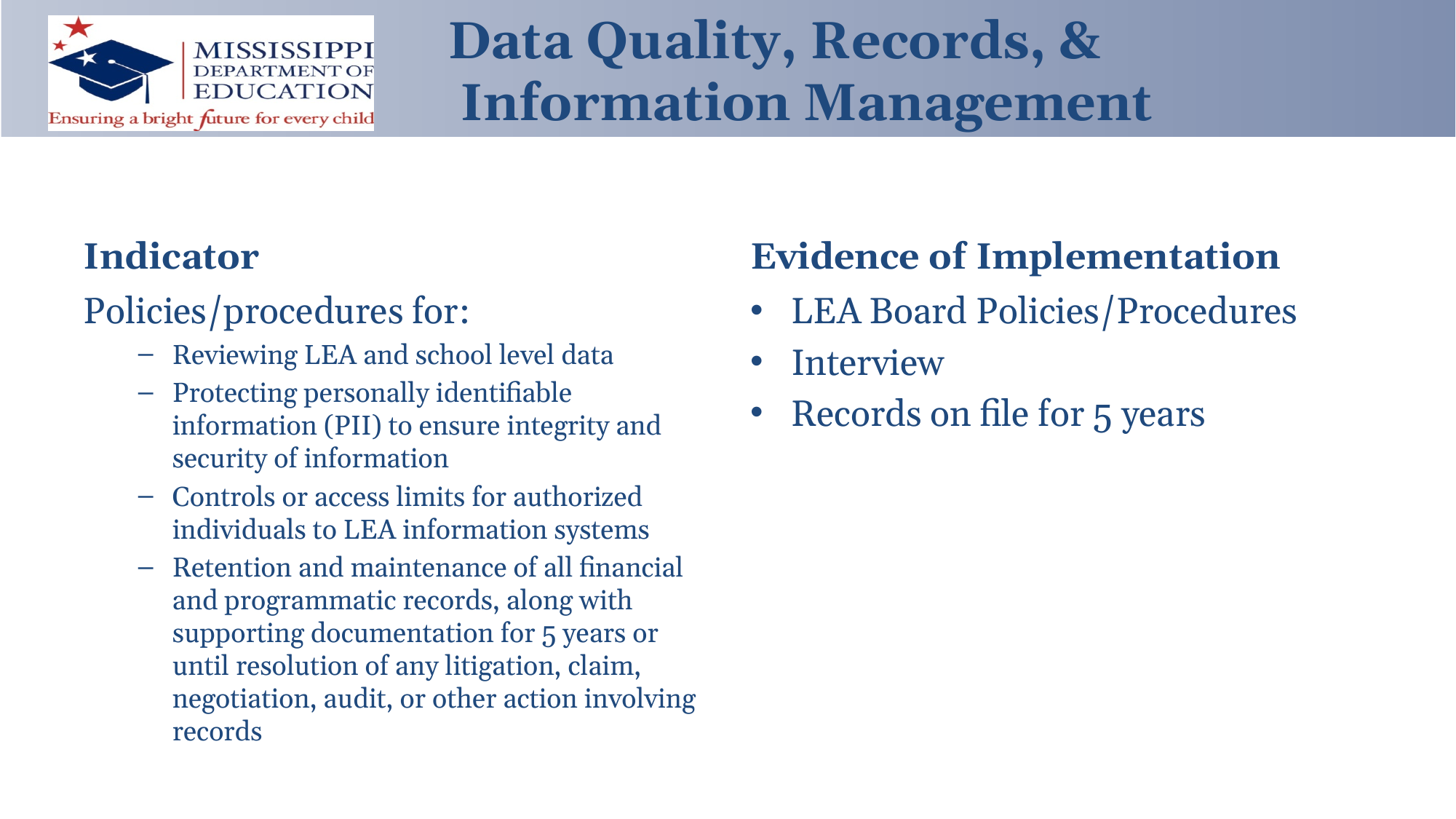

# Data Quality, Records, & Information Management
Indicator
Evidence of Implementation
Policies/procedures for:
Reviewing LEA and school level data
Protecting personally identifiable information (PII) to ensure integrity and security of information
Controls or access limits for authorized individuals to LEA information systems
Retention and maintenance of all financial and programmatic records, along with supporting documentation for 5 years or until resolution of any litigation, claim, negotiation, audit, or other action involving records

LEA Board Policies/Procedures
Interview
Records on file for 5 years